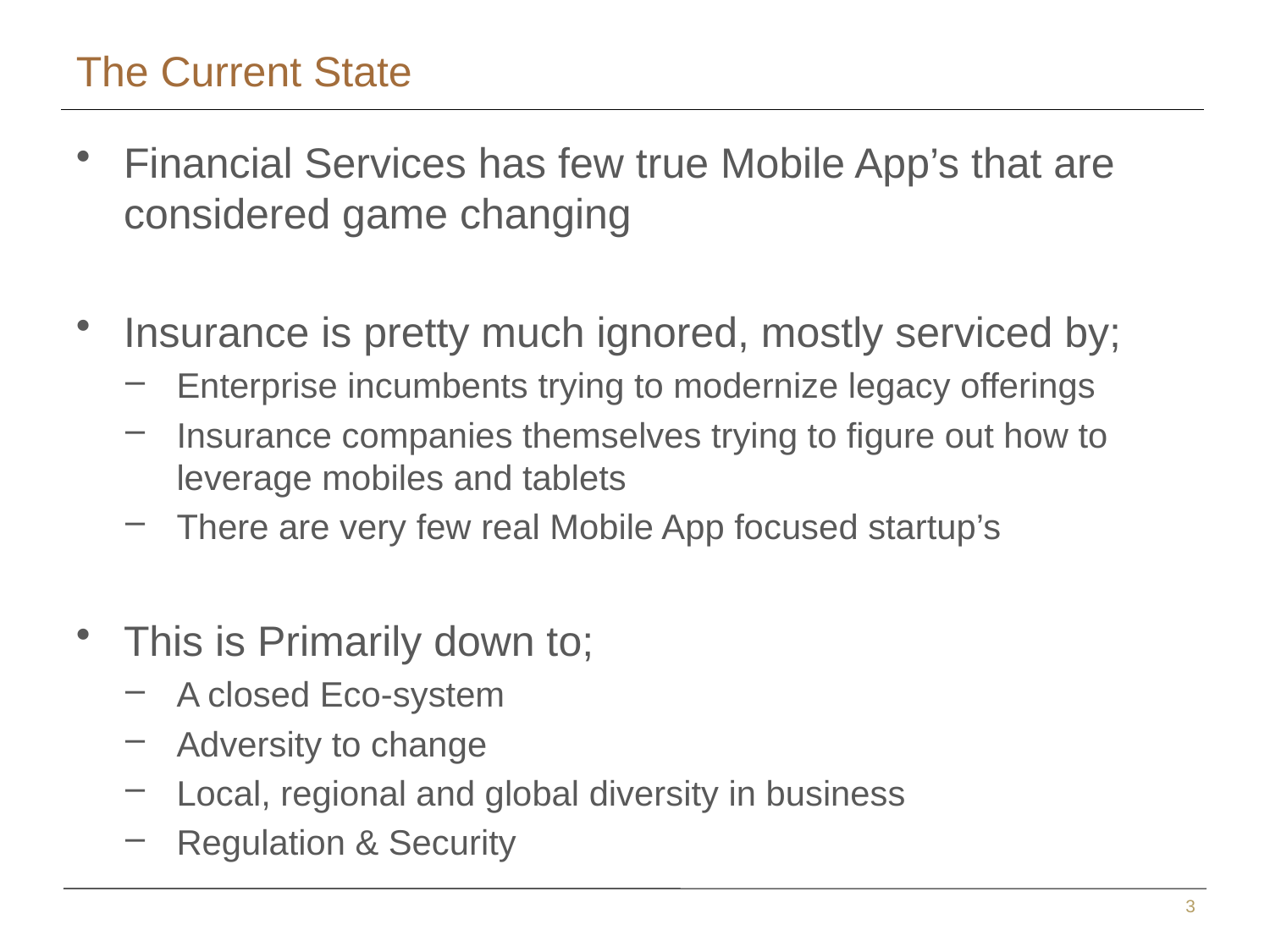

# The Current State
Financial Services has few true Mobile App’s that are considered game changing

Insurance is pretty much ignored, mostly serviced by;
Enterprise incumbents trying to modernize legacy offerings
Insurance companies themselves trying to figure out how to leverage mobiles and tablets
There are very few real Mobile App focused startup’s

This is Primarily down to;
A closed Eco-system
Adversity to change
Local, regional and global diversity in business
Regulation & Security